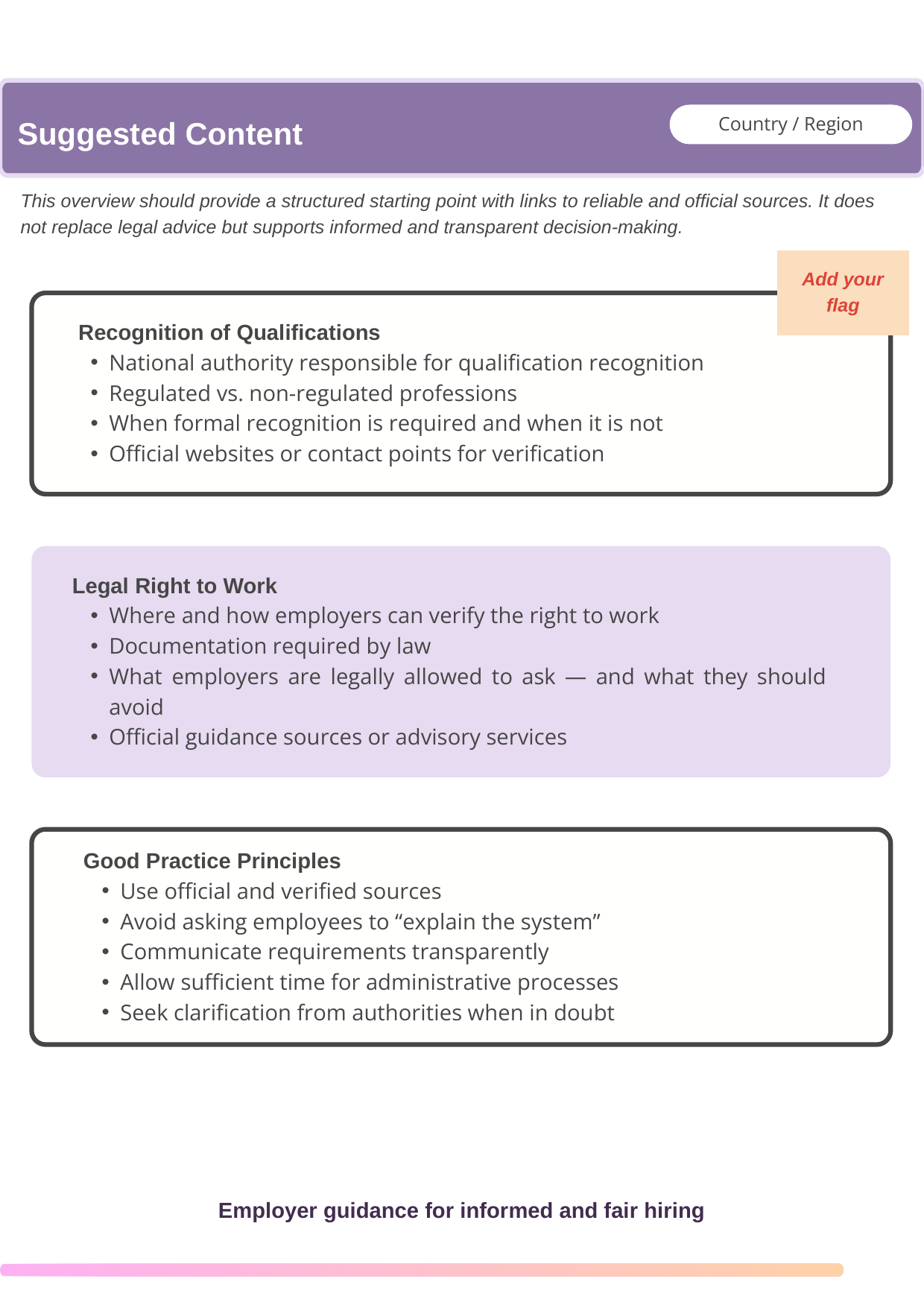

Country / Region

Sharable

Suggested Content
This overview should provide a structured starting point with links to reliable and official sources. It does not replace legal advice but supports informed and transparent decision-making.
Add your flag

 Recognition of Qualifications
National authority responsible for qualification recognition
Regulated vs. non-regulated professions
When formal recognition is required and when it is not
Official websites or contact points for verification

Legal Right to Work
Where and how employers can verify the right to work
Documentation required by law
What employers are legally allowed to ask — and what they should avoid
Official guidance sources or advisory services

Good Practice Principles
Use official and verified sources
Avoid asking employees to “explain the system”
Communicate requirements transparently
Allow sufficient time for administrative processes
Seek clarification from authorities when in doubt

Employer guidance for informed and fair hiring